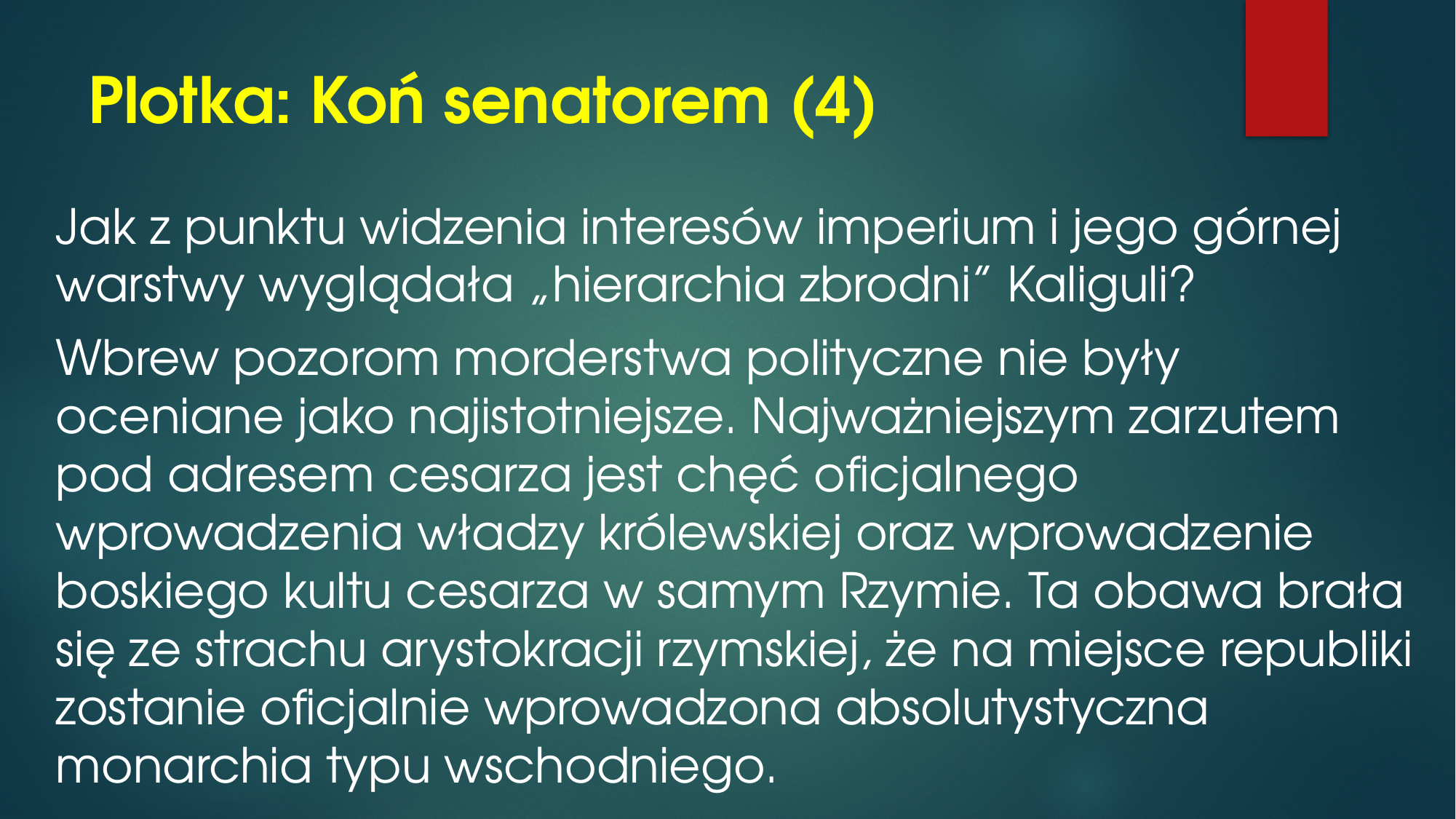

# Plotka: Koń senatorem (4)
Jak z punktu widzenia interesów imperium i jego górnej warstwy wyglądała „hierarchia zbrodni” Kaliguli?
Wbrew pozorom morderstwa polityczne nie były oceniane jako najistotniejsze. Najważniejszym zarzutem pod adresem cesarza jest chęć oficjalnego wprowadzenia władzy królewskiej oraz wprowadzenie boskiego kultu cesarza w samym Rzymie. Ta obawa brała się ze strachu arystokracji rzymskiej, że na miejsce republiki zostanie oficjalnie wprowadzona absolutystyczna monarchia typu wschodniego.